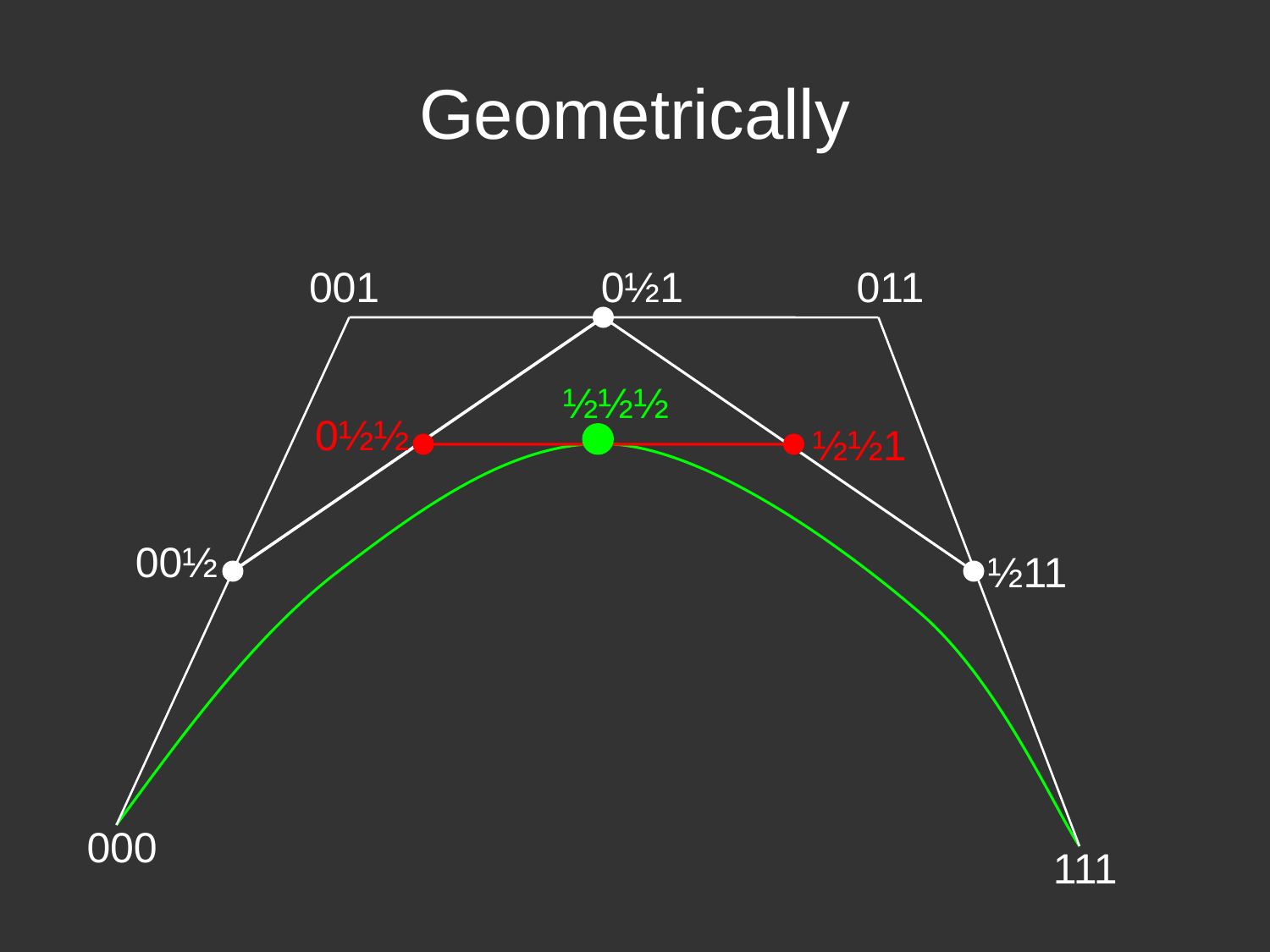

# Geometrically
001
0½1
011

½½½

0½½
½½1

00½
½11

000
111